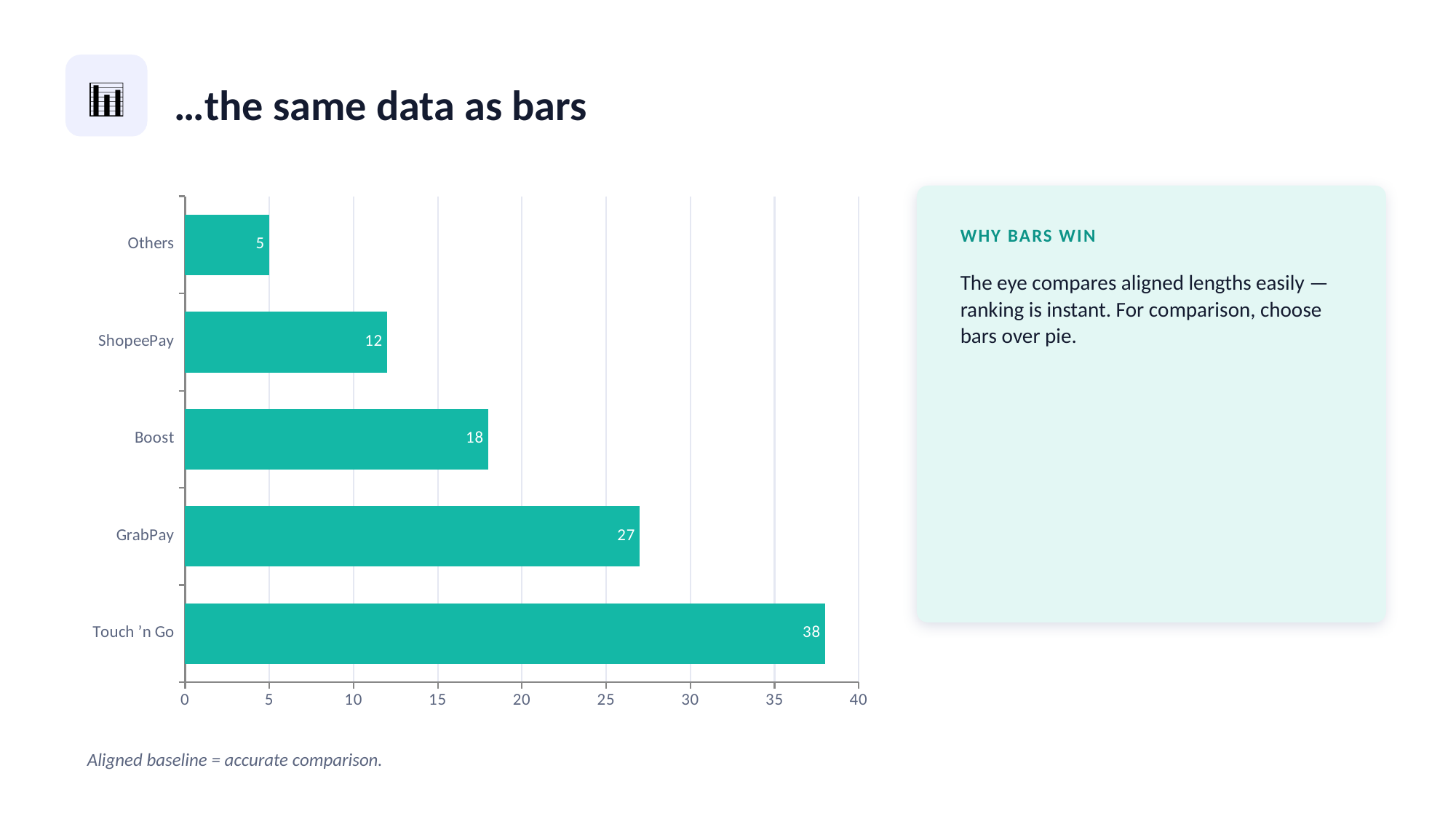

📊
…the same data as bars

### Chart

| Category | Share % |
|---|---|
| Touch ’n Go | 38.0 |
| GrabPay | 27.0 |
| Boost | 18.0 |
| ShopeePay | 12.0 |
| Others | 5.0 |
WHY BARS WIN
The eye compares aligned lengths easily — ranking is instant. For comparison, choose bars over pie.
Aligned baseline = accurate comparison.